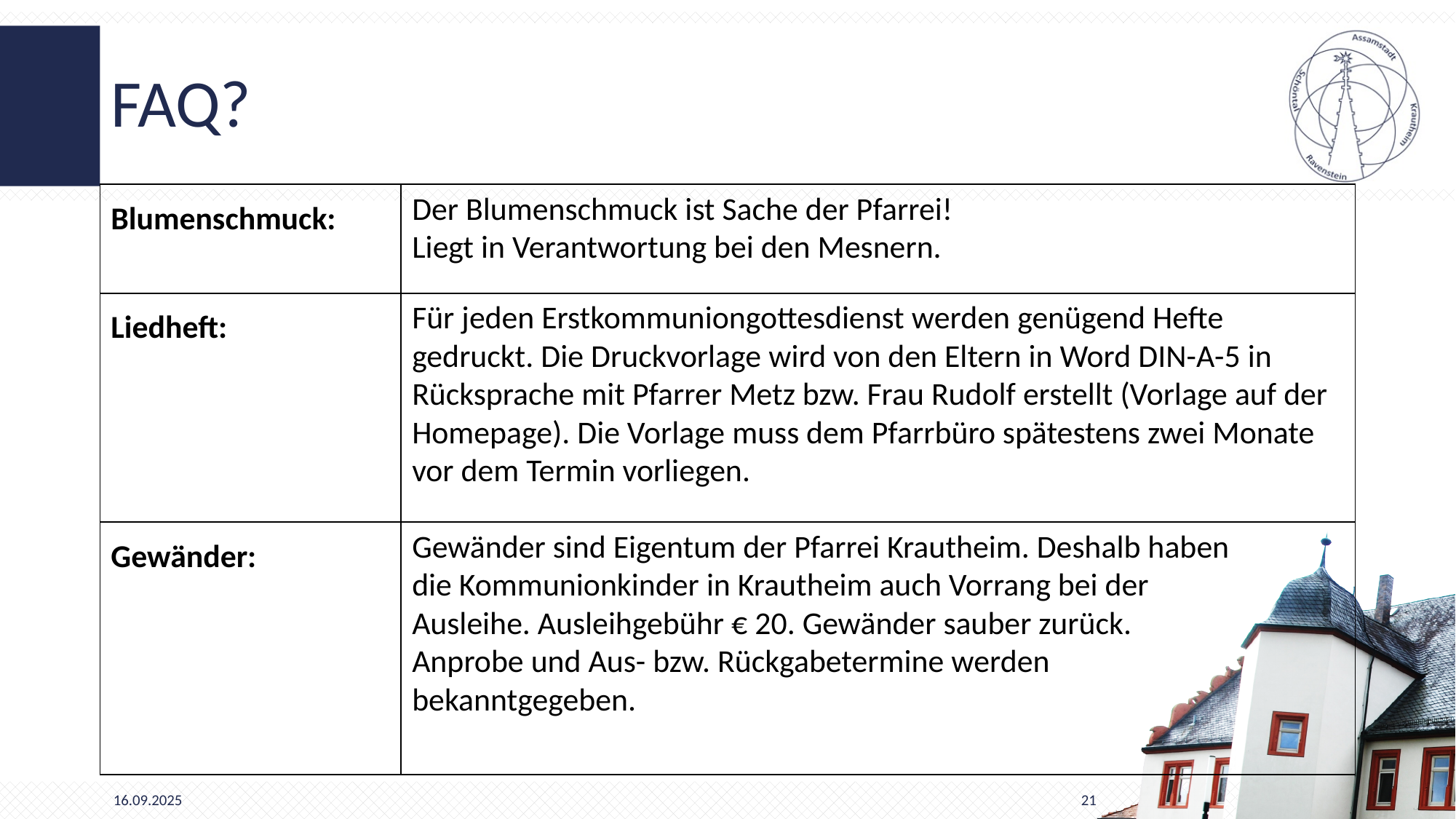

# FAQ?
| Blumenschmuck: | Der Blumenschmuck ist Sache der Pfarrei! Liegt in Verantwortung bei den Mesnern. |
| --- | --- |
| Liedheft: | Für jeden Erstkommuniongottesdienst werden genügend Hefte gedruckt. Die Druckvorlage wird von den Eltern in Word DIN-A-5 in Rücksprache mit Pfarrer Metz bzw. Frau Rudolf erstellt (Vorlage auf der Homepage). Die Vorlage muss dem Pfarrbüro spätestens zwei Monate vor dem Termin vorliegen. |
| Gewänder: | Gewänder sind Eigentum der Pfarrei Krautheim. Deshalb haben die Kommunionkinder in Krautheim auch Vorrang bei der Ausleihe. Ausleihgebühr € 20. Gewänder sauber zurück. Anprobe und Aus- bzw. Rückgabetermine werden bekanntgegeben. |
16.09.2025
21